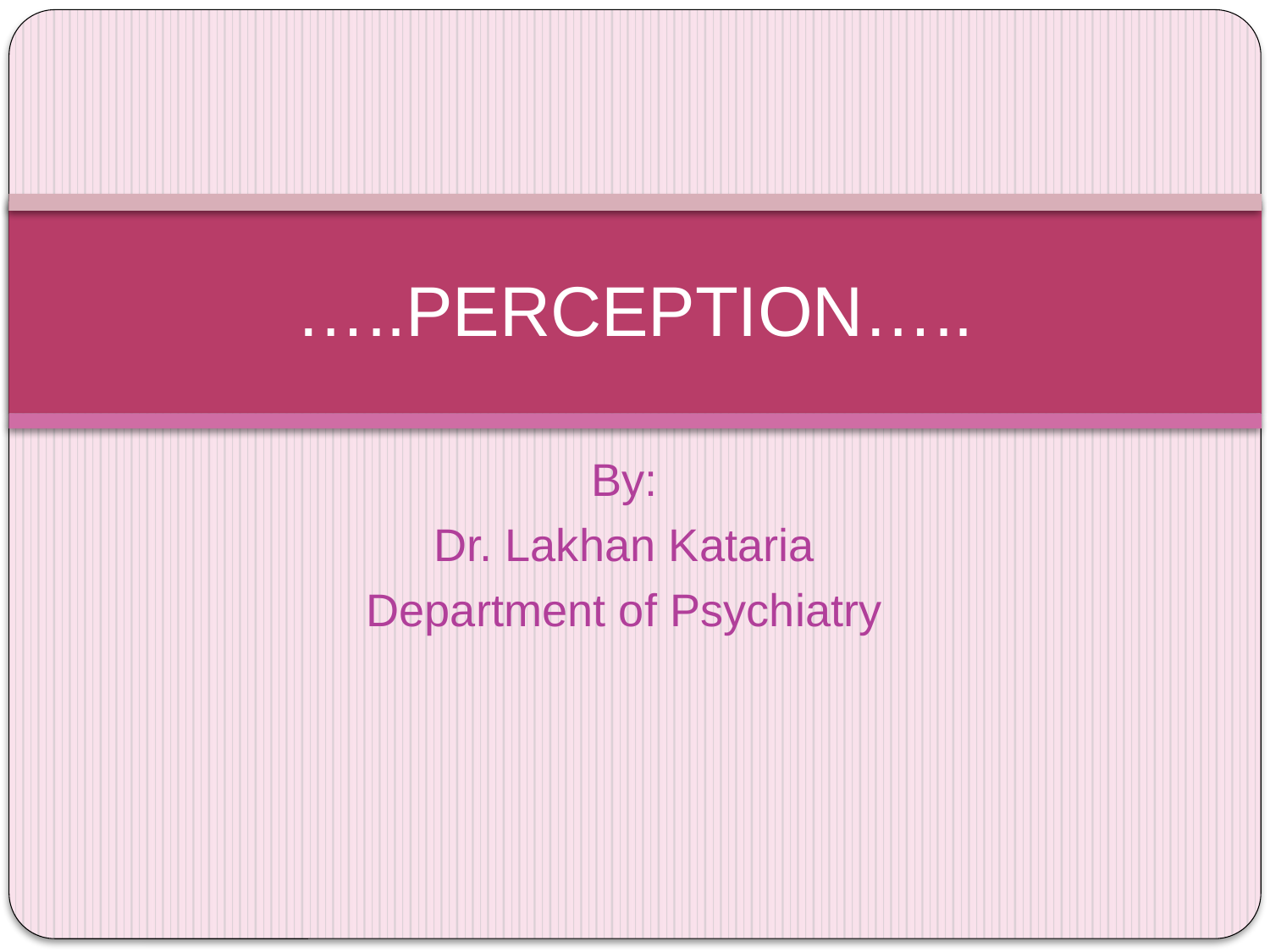

# …..PERCEPTION…..
By:
Dr. Lakhan Kataria
Department of Psychiatry